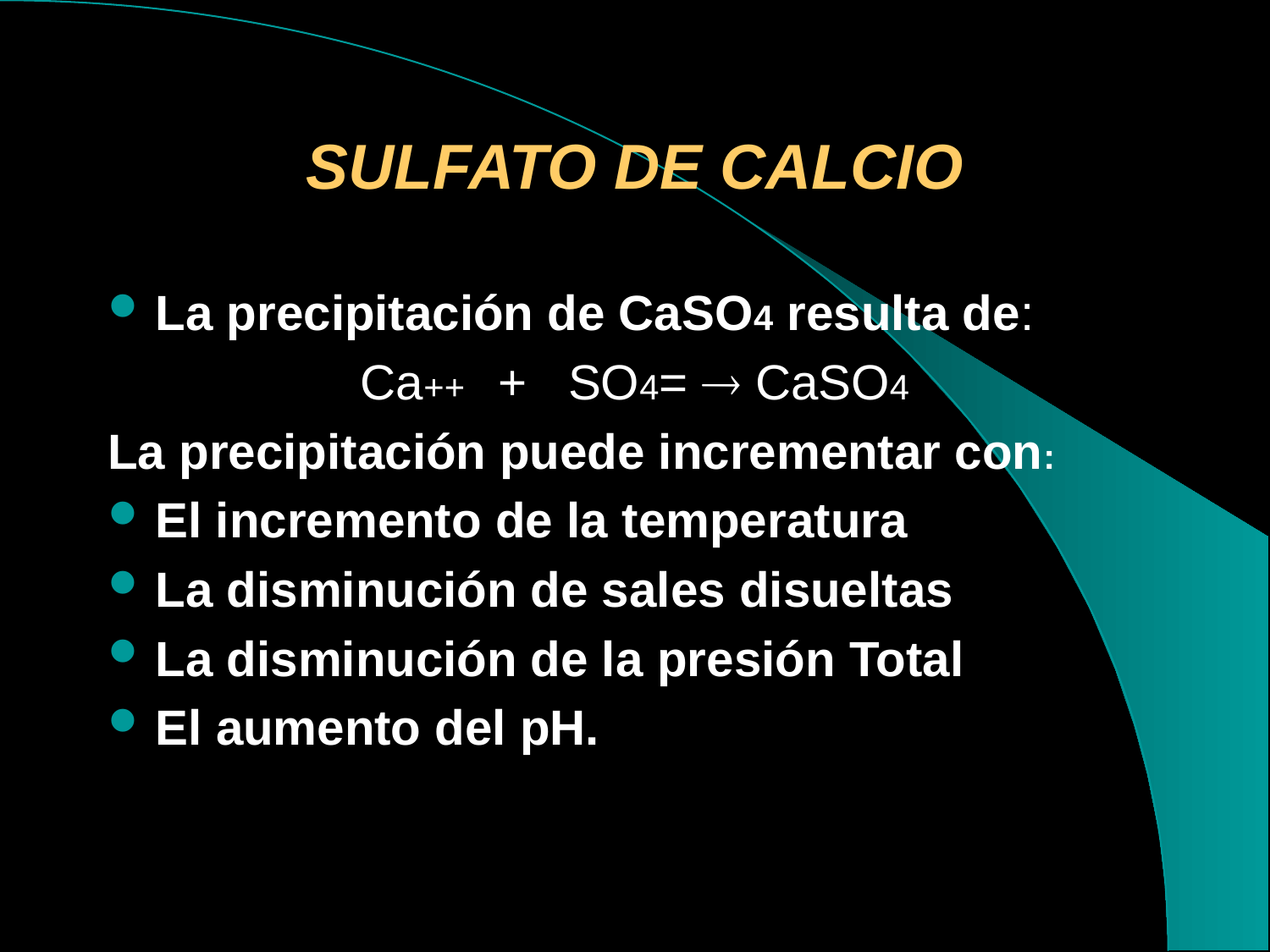

# SULFATO DE CALCIO
La precipitación de CaSO4 resulta de:
Ca++   +   SO4= → CaSO4
La precipitación puede incrementar con:
El incremento de la temperatura
La disminución de sales disueltas
La disminución de la presión Total
El aumento del pH.